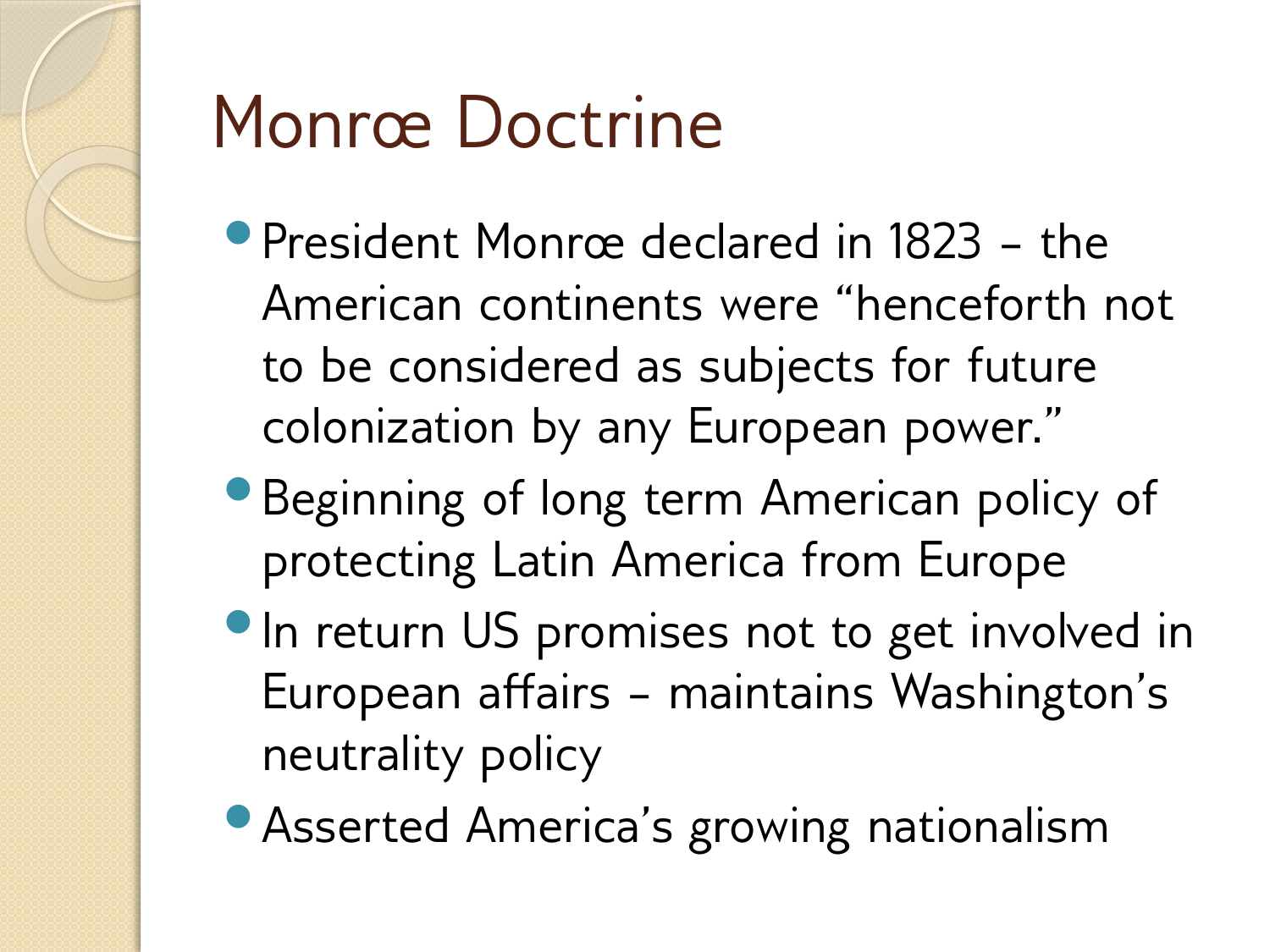

# Monroe Doctrine
President Monroe declared in 1823 – the American continents were “henceforth not to be considered as subjects for future colonization by any European power.”
Beginning of long term American policy of protecting Latin America from Europe
In return US promises not to get involved in European affairs – maintains Washington’s neutrality policy
Asserted America’s growing nationalism